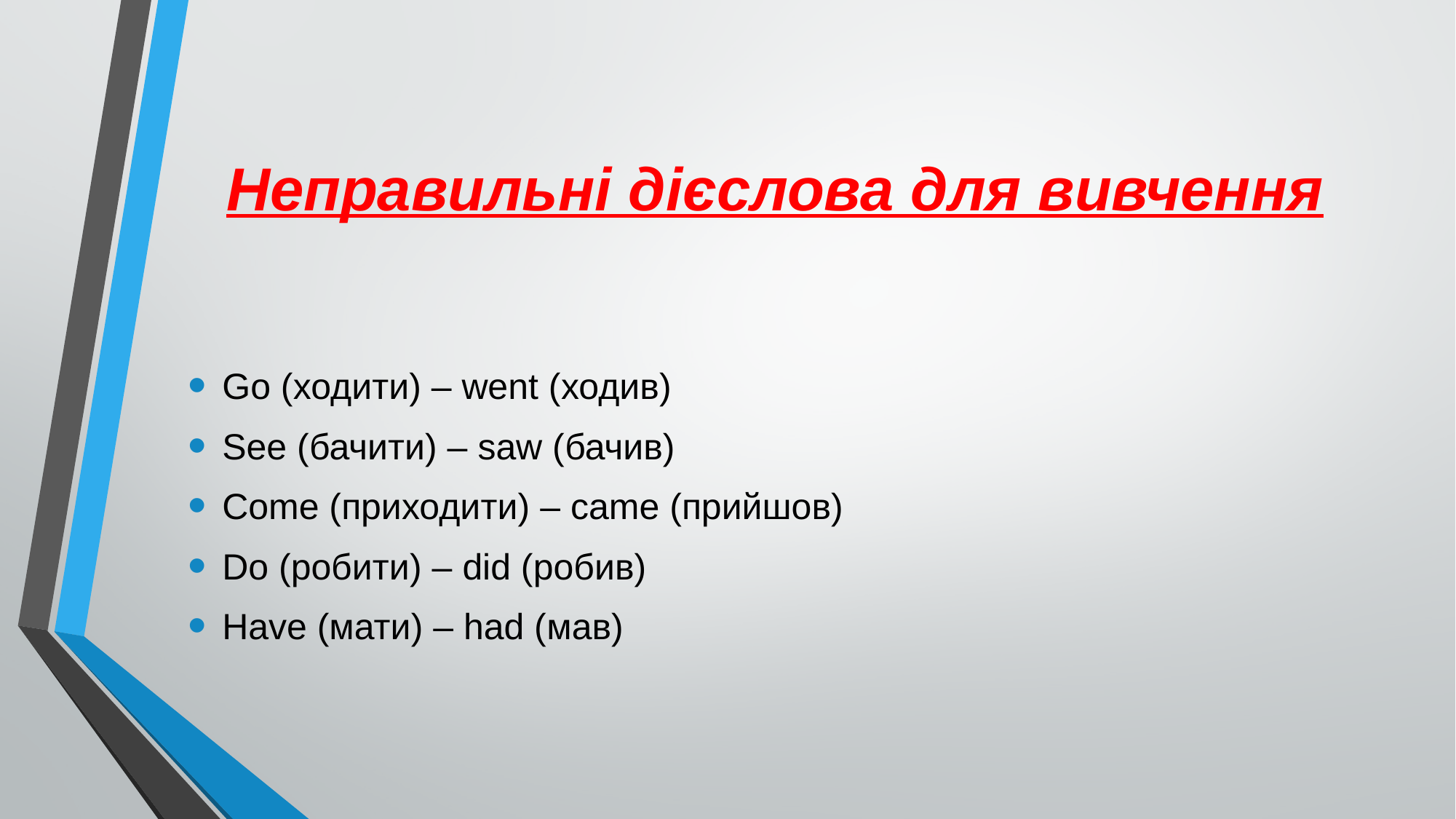

# Неправильні дієслова для вивчення
Go (ходити) – went (ходив)
See (бачити) – saw (бачив)
Come (приходити) – came (прийшов)
Do (робити) – did (робив)
Have (мати) – had (мав)